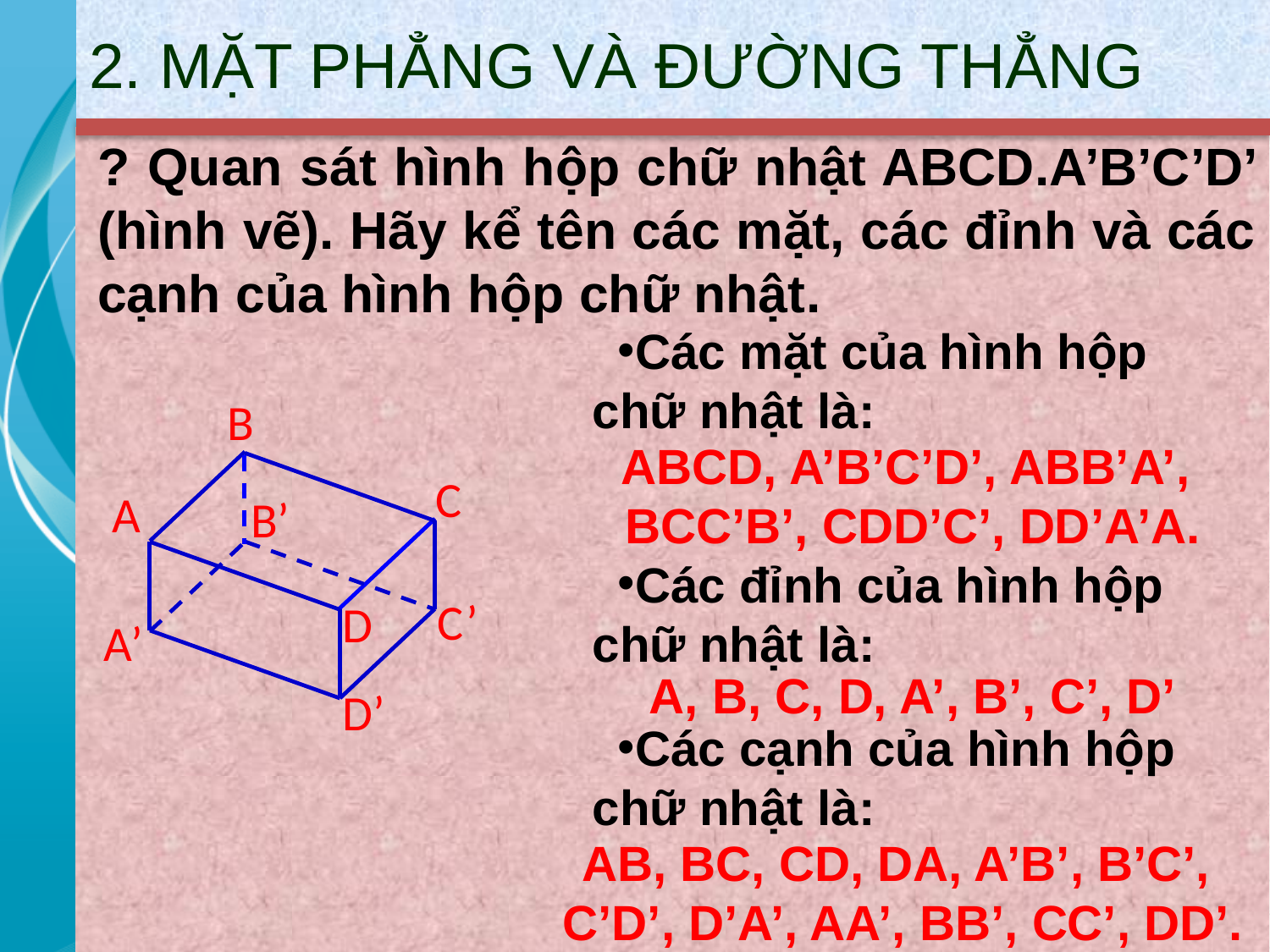

# 2. MẶT PHẲNG VÀ ĐƯỜNG THẲNG
? Quan sát hình hộp chữ nhật ABCD.A’B’C’D’ (hình vẽ). Hãy kể tên các mặt, các đỉnh và các cạnh của hình hộp chữ nhật.

Các mặt của hình hộp chữ nhật là:
B
C
A
B’
C’
D
A’
D’
ABCD, A’B’C’D’, ABB’A’,
BCC’B’, CDD’C’, DD’A’A.
Các đỉnh của hình hộp chữ nhật là:
A, B, C, D, A’, B’, C’, D’
Các cạnh của hình hộp chữ nhật là:
AB, BC, CD, DA, A’B’, B’C’,
C’D’, D’A’, AA’, BB’, CC’, DD’.